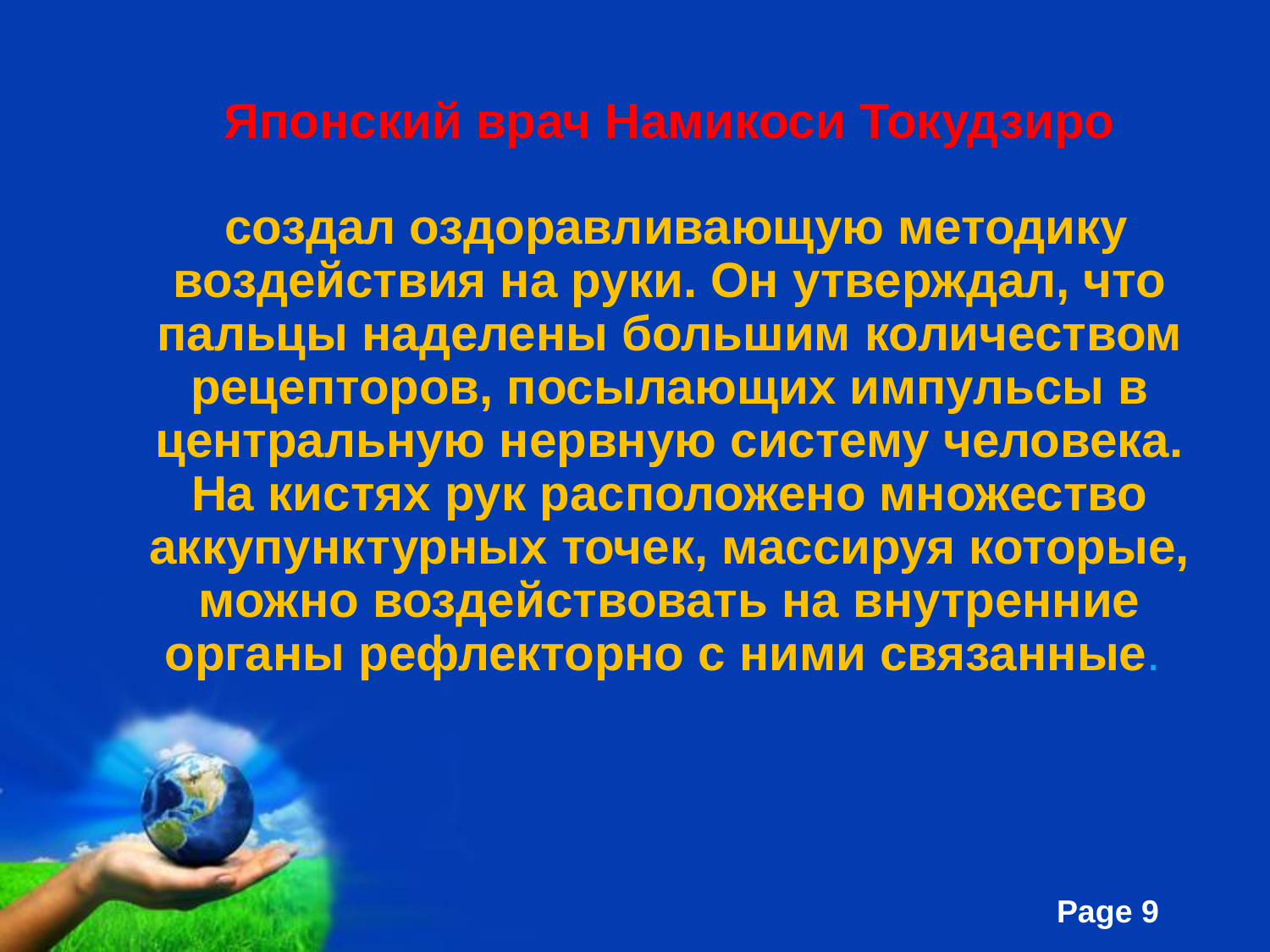

Японский врач Намикоси Токудзиро

 создал оздоравливающую методику воздействия на руки. Он утверждал, что пальцы наделены большим количеством рецепторов, посылающих импульсы в центральную нервную систему человека. На кистях рук расположено множество аккупунктурных точек, массируя которые, можно воздействовать на внутренние органы рефлекторно с ними связанные.